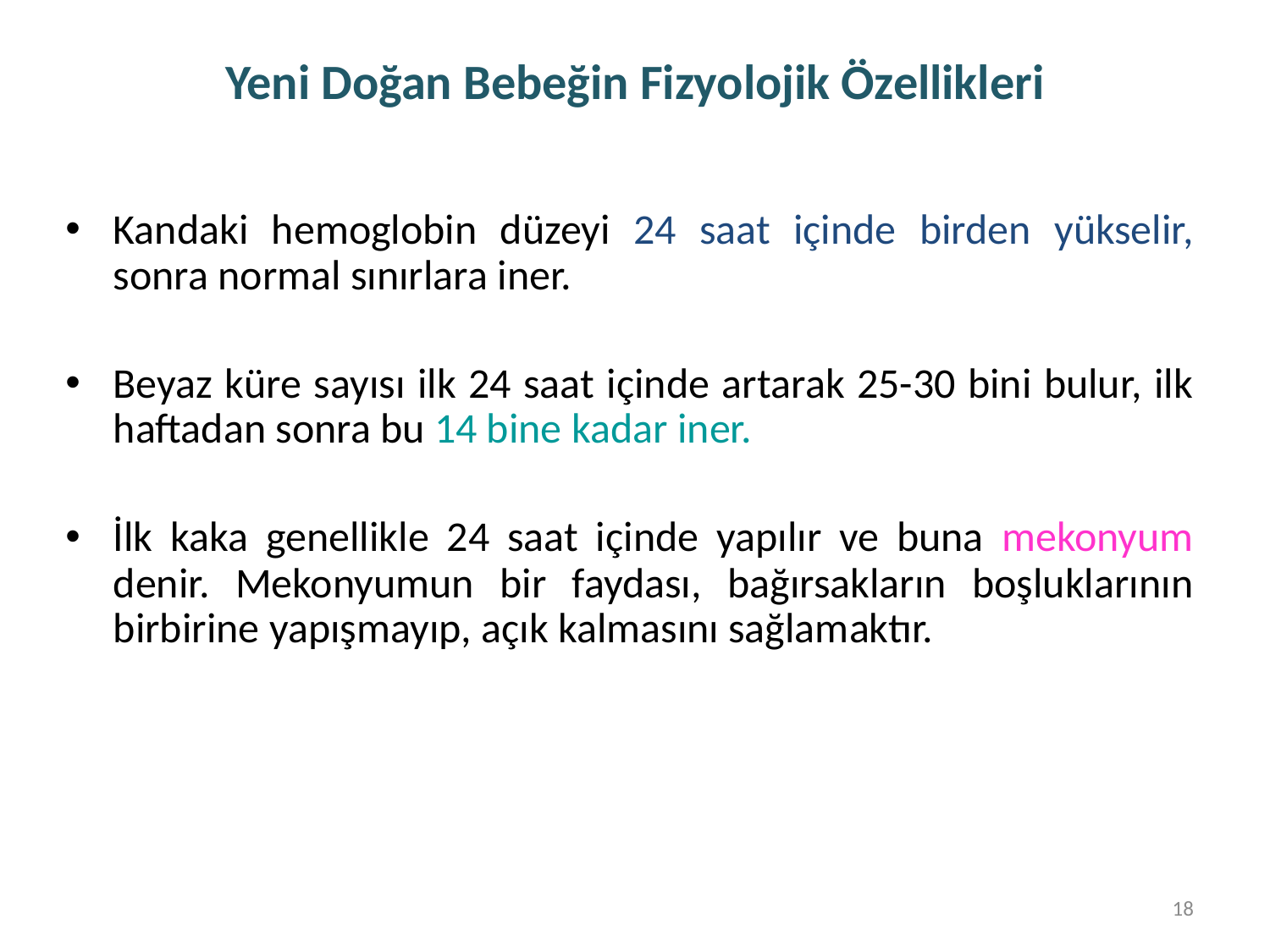

# Yeni Doğan Bebeğin Fizyolojik Özellikleri
Kandaki hemoglobin düzeyi 24 saat içinde birden yükselir, sonra normal sınırlara iner.

Beyaz küre sayısı ilk 24 saat içinde artarak 25-30 bini bulur, ilk haftadan sonra bu 14 bine kadar iner.

İlk kaka genellikle 24 saat içinde yapılır ve buna mekonyum denir. Mekonyumun bir faydası, bağırsakların boşluklarının birbirine yapışmayıp, açık kalmasını sağlamaktır.

18